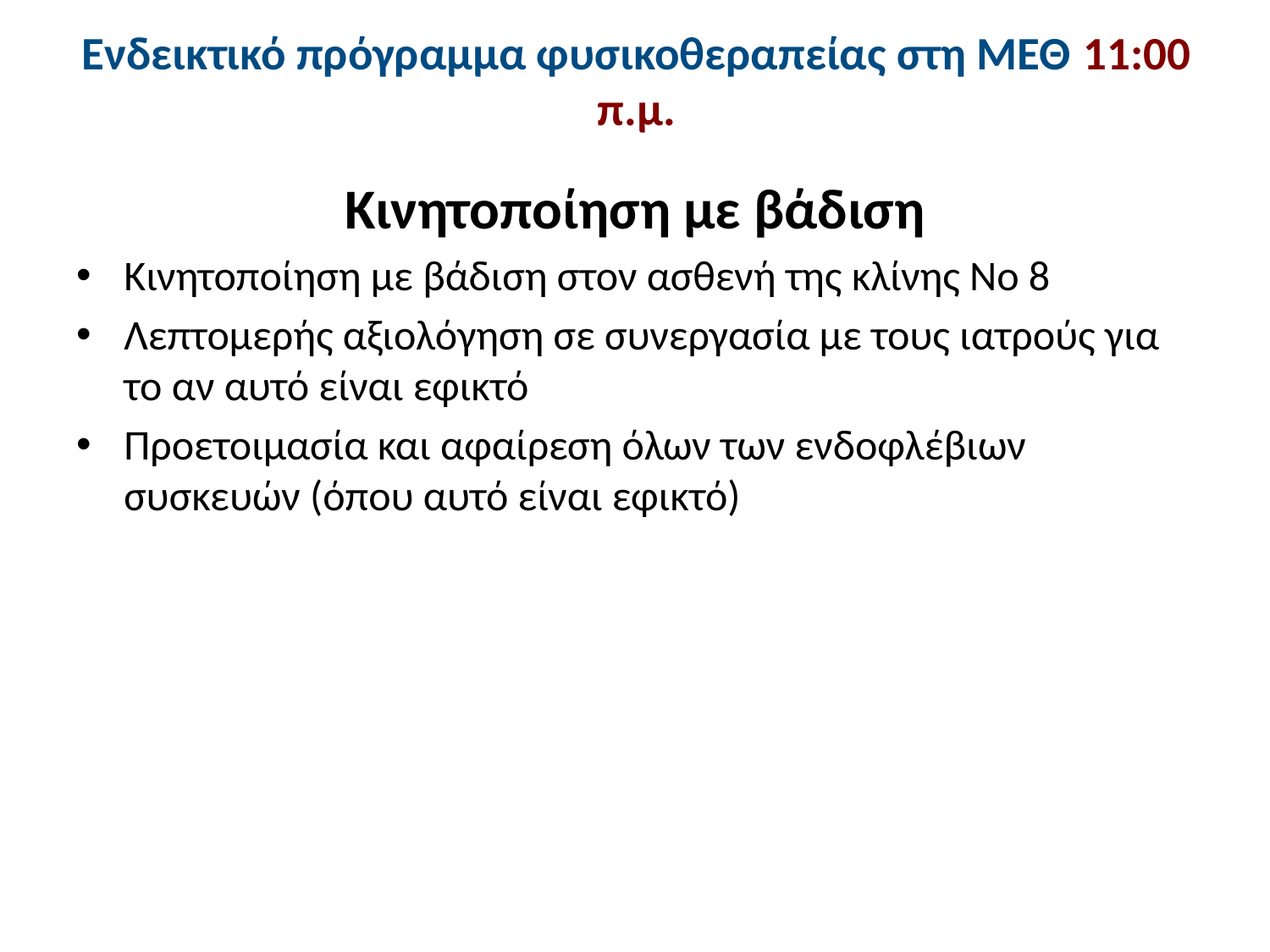

# Ενδεικτικό πρόγραμμα φυσικοθεραπείας στη ΜΕΘ 11:00 π.μ.
Κινητοποίηση με βάδιση
Κινητοποίηση με βάδιση στον ασθενή της κλίνης Νο 8
Λεπτομερής αξιολόγηση σε συνεργασία με τους ιατρούς για το αν αυτό είναι εφικτό
Προετοιμασία και αφαίρεση όλων των ενδοφλέβιων συσκευών (όπου αυτό είναι εφικτό)